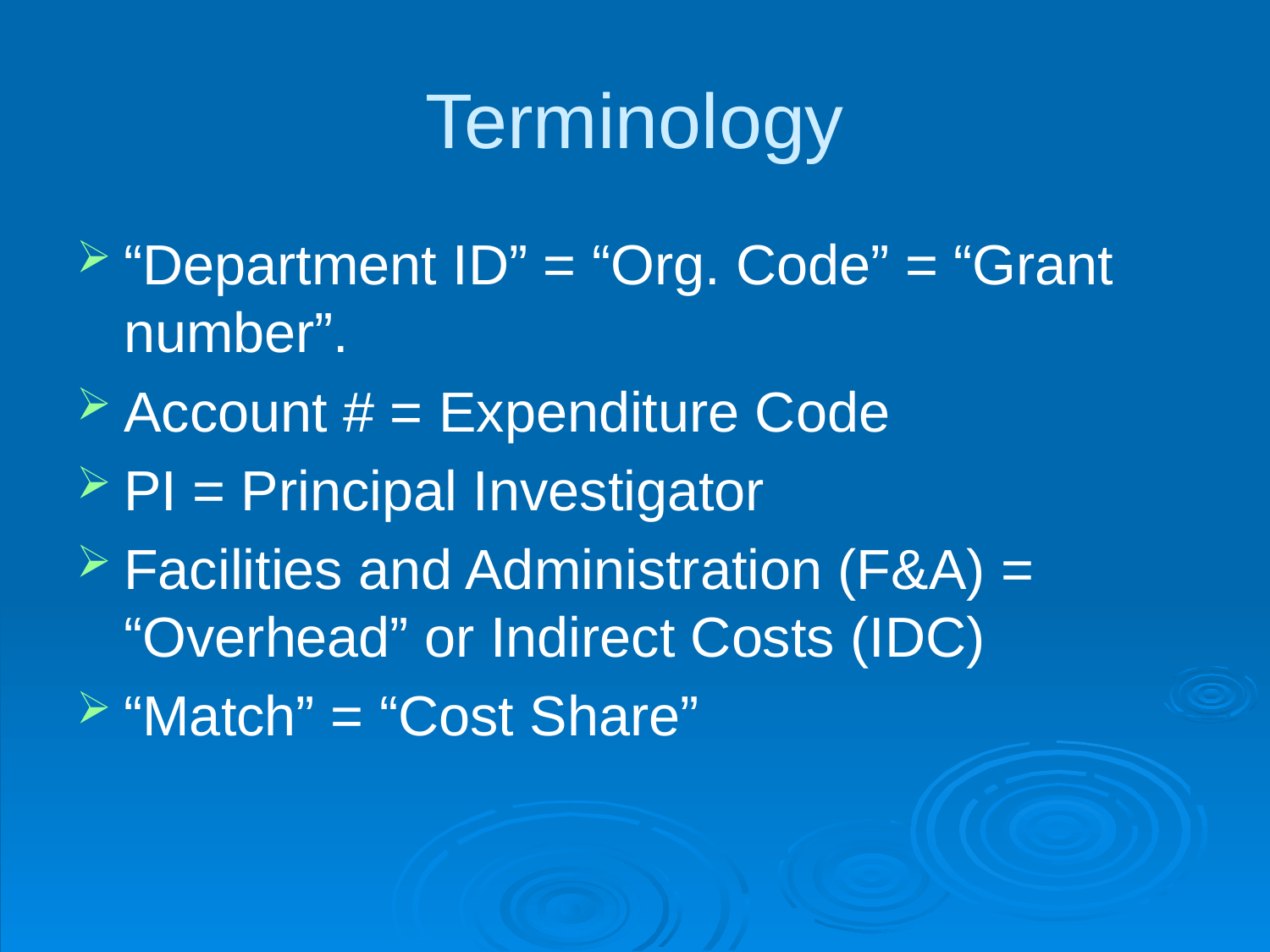

# Terminology
“Department ID” = “Org. Code” = “Grant number”.
Account # = Expenditure Code
PI = Principal Investigator
Facilities and Administration (F&A) = “Overhead” or Indirect Costs (IDC)
“Match” = “Cost Share”